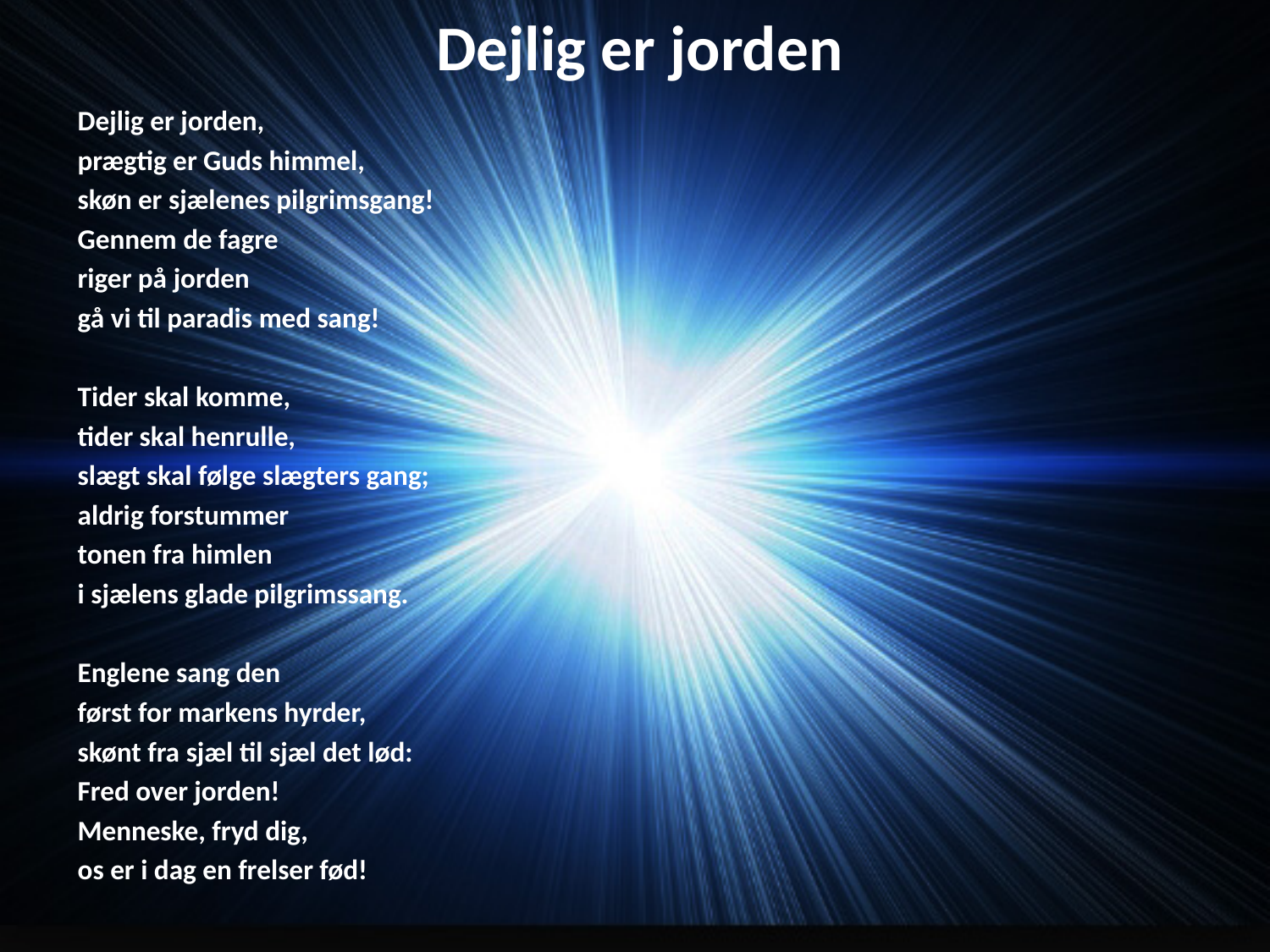

# Dejlig er jorden
Dejlig er jorden,
prægtig er Guds himmel,
skøn er sjælenes pilgrimsgang!
Gennem de fagre
riger på jorden
gå vi til paradis med sang!

Tider skal komme,
tider skal henrulle,
slægt skal følge slægters gang;
aldrig forstummer
tonen fra himlen
i sjælens glade pilgrimssang.

Englene sang den
først for markens hyrder,
skønt fra sjæl til sjæl det lød:
Fred over jorden!
Menneske, fryd dig,
os er i dag en frelser fød!